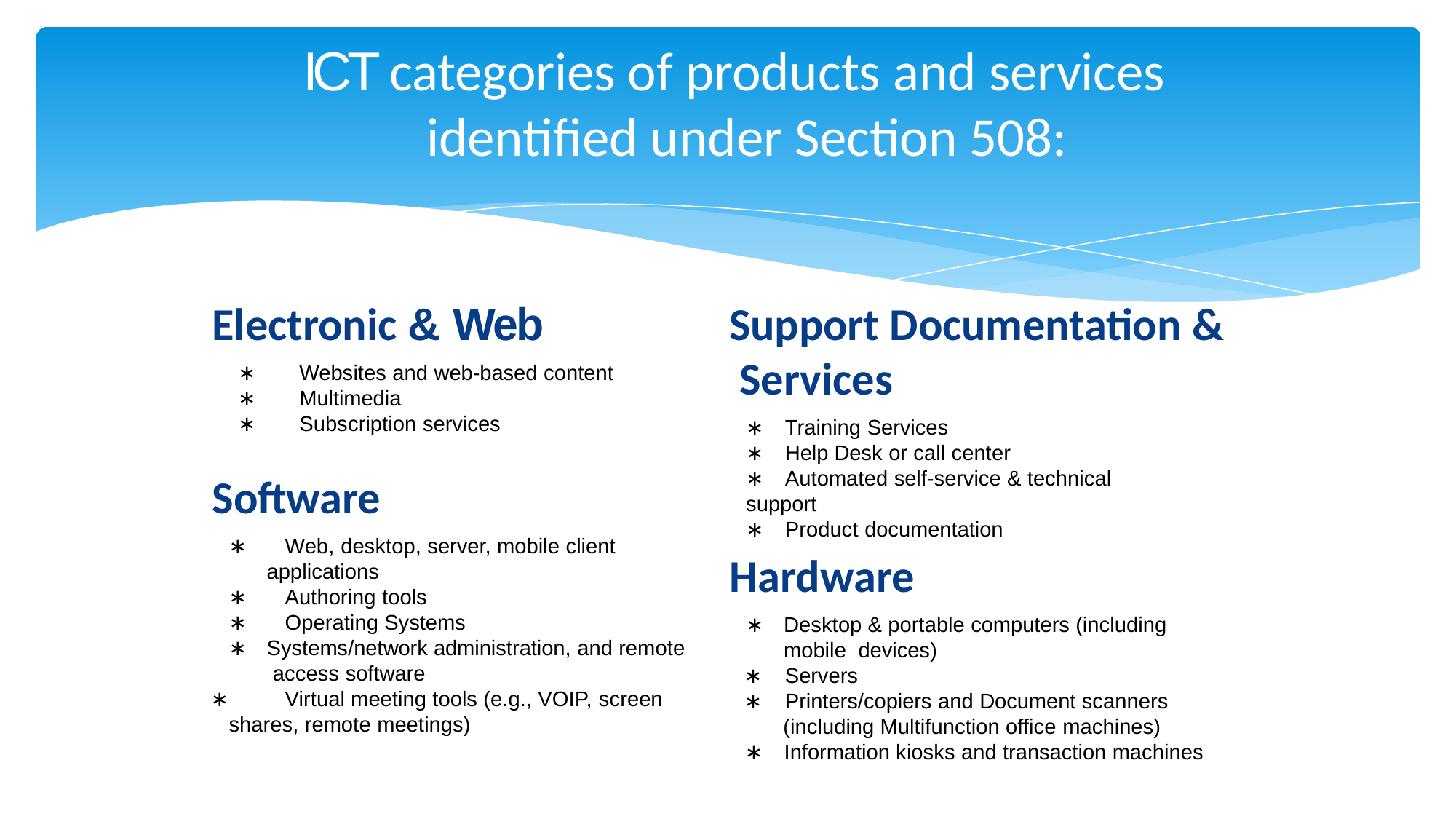

# ICT categories of products and services  identified under Section 508:
Electronic & Web
∗	Websites and web-based content
∗	Multimedia
∗	Subscription services

Software
∗	Web, desktop, server, mobile client
applications
∗	Authoring tools
∗	Operating Systems
∗	Systems/network administration, and remote  access software
∗	Virtual meeting tools (e.g., VOIP, screen
shares, remote meetings)
Support Documentation &  Services
∗	Training Services
∗	Help Desk or call center
∗	Automated self-service & technical support
∗	Product documentation
Hardware
∗	Desktop & portable computers (including mobile  devices)
∗	Servers
∗	Printers/copiers and Document scanners
(including Multifunction office machines)
∗	Information kiosks and transaction machines